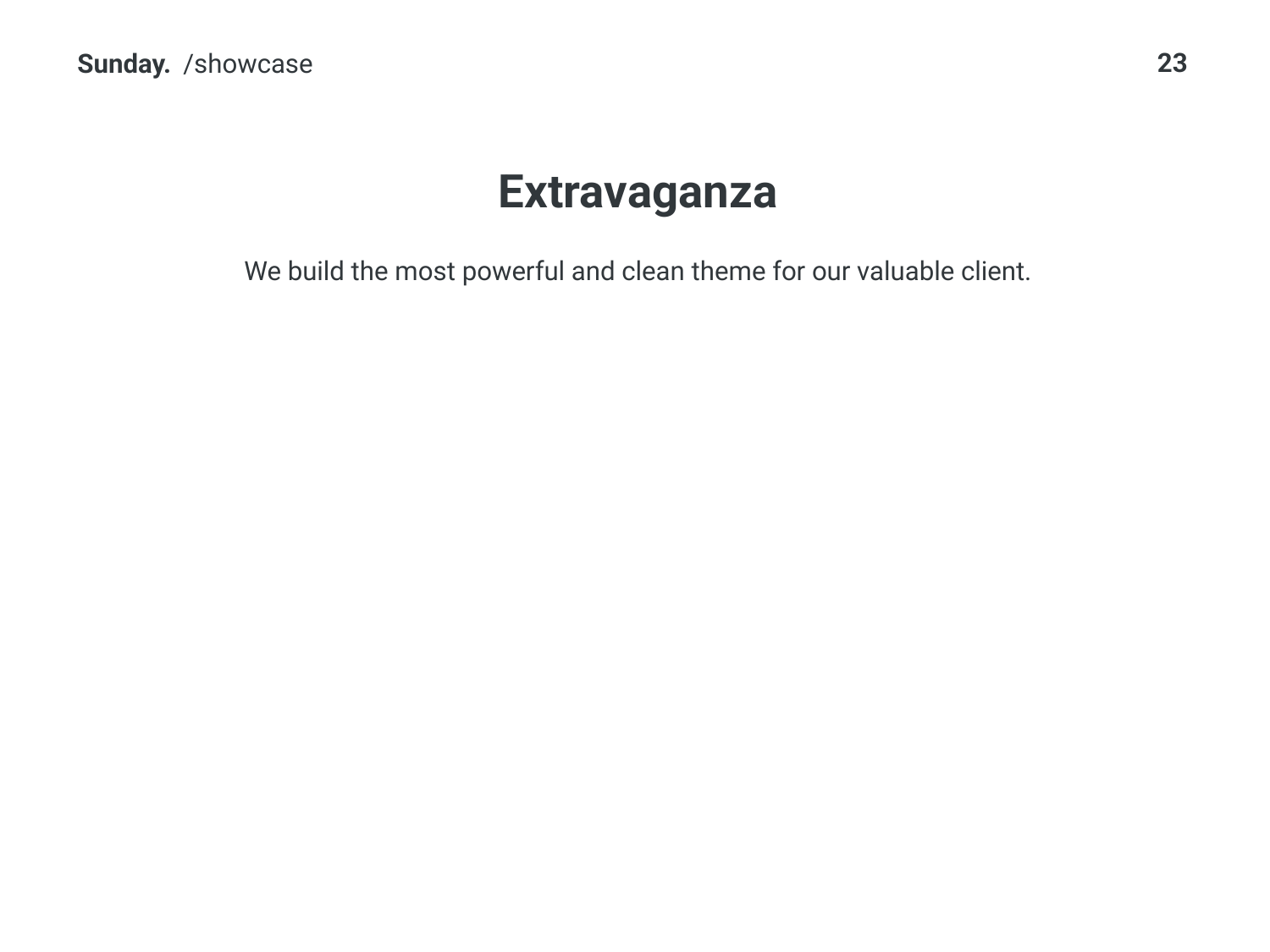

/showcase
# Extravaganza
We build the most powerful and clean theme for our valuable client.

bold.
WORK
2015